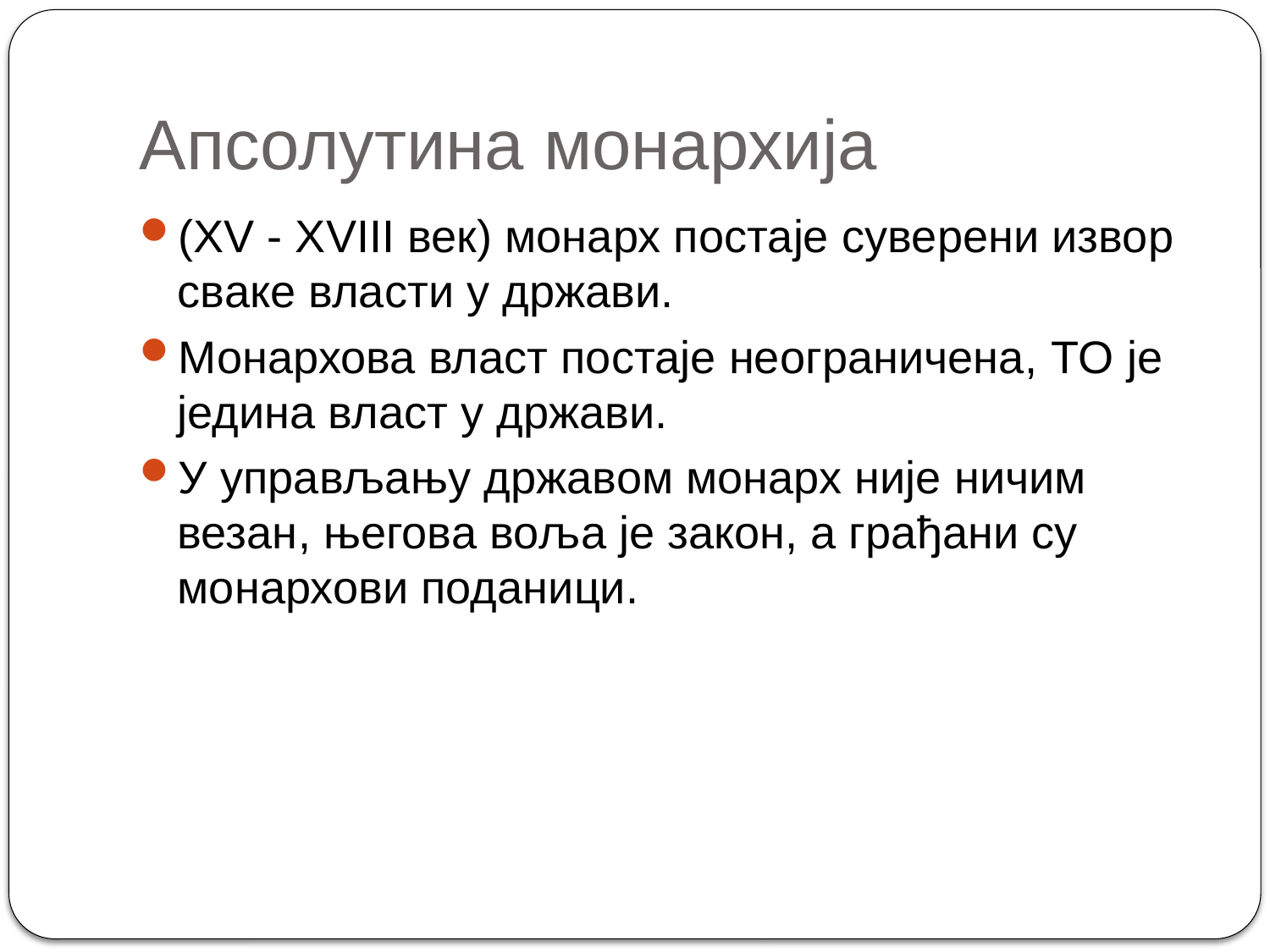

# Апсолутина монархија
(XV - XVIII век) монарх постаје суверени извор сваке власти у држави.
Монархова власт постаје неограничена, to je једина власт у држави.
У управљању државом монарх није ничим везан, његова воља je закон, а грађани су монархови поданици.